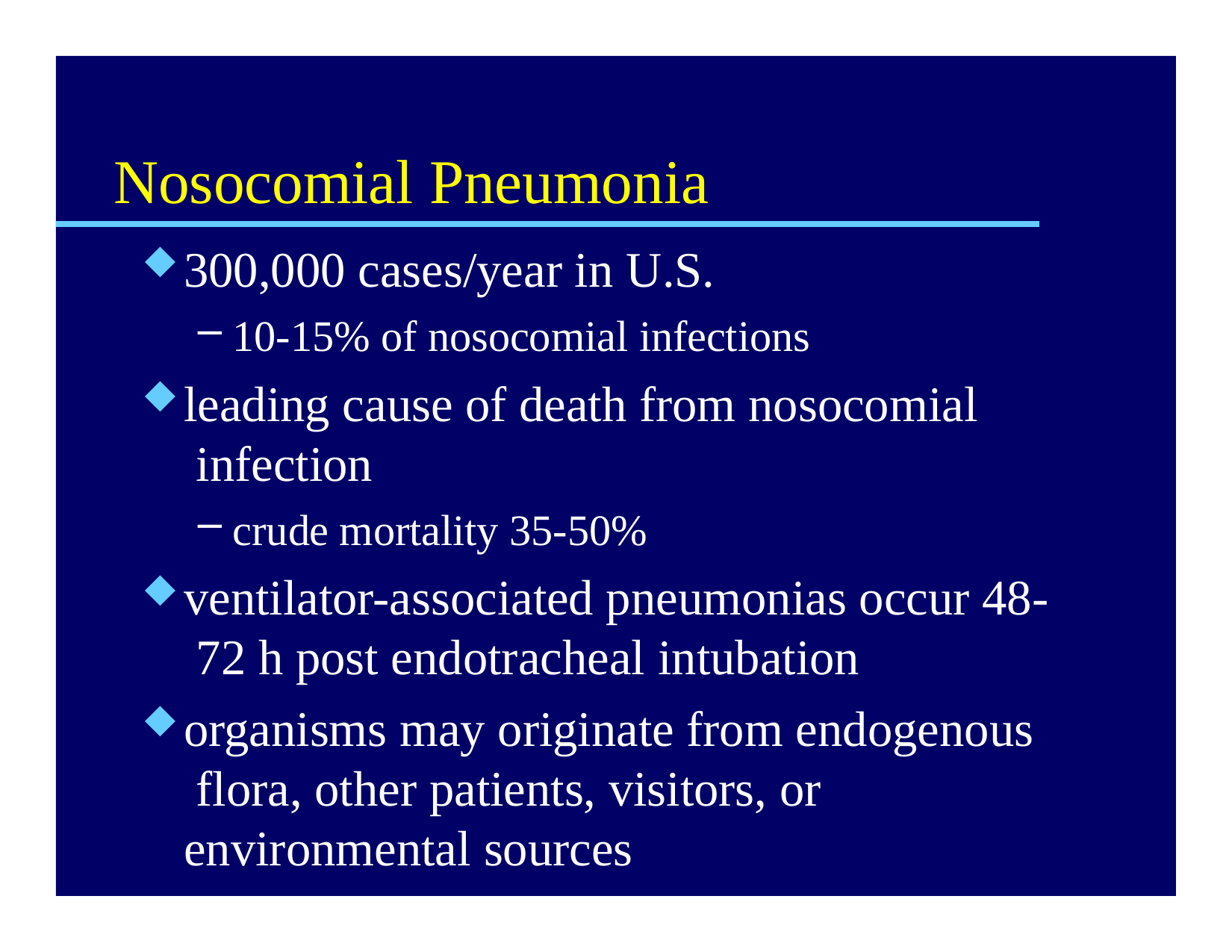

# Nosocomial Pneumonia
300,000 cases/year in U.S.
10-15% of nosocomial infections
leading cause of death from nosocomial  infection
crude mortality 35-50%
ventilator-associated pneumonias occur 48-  72 h post endotracheal intubation
organisms may originate from endogenous  flora, other patients, visitors, or  environmental sources